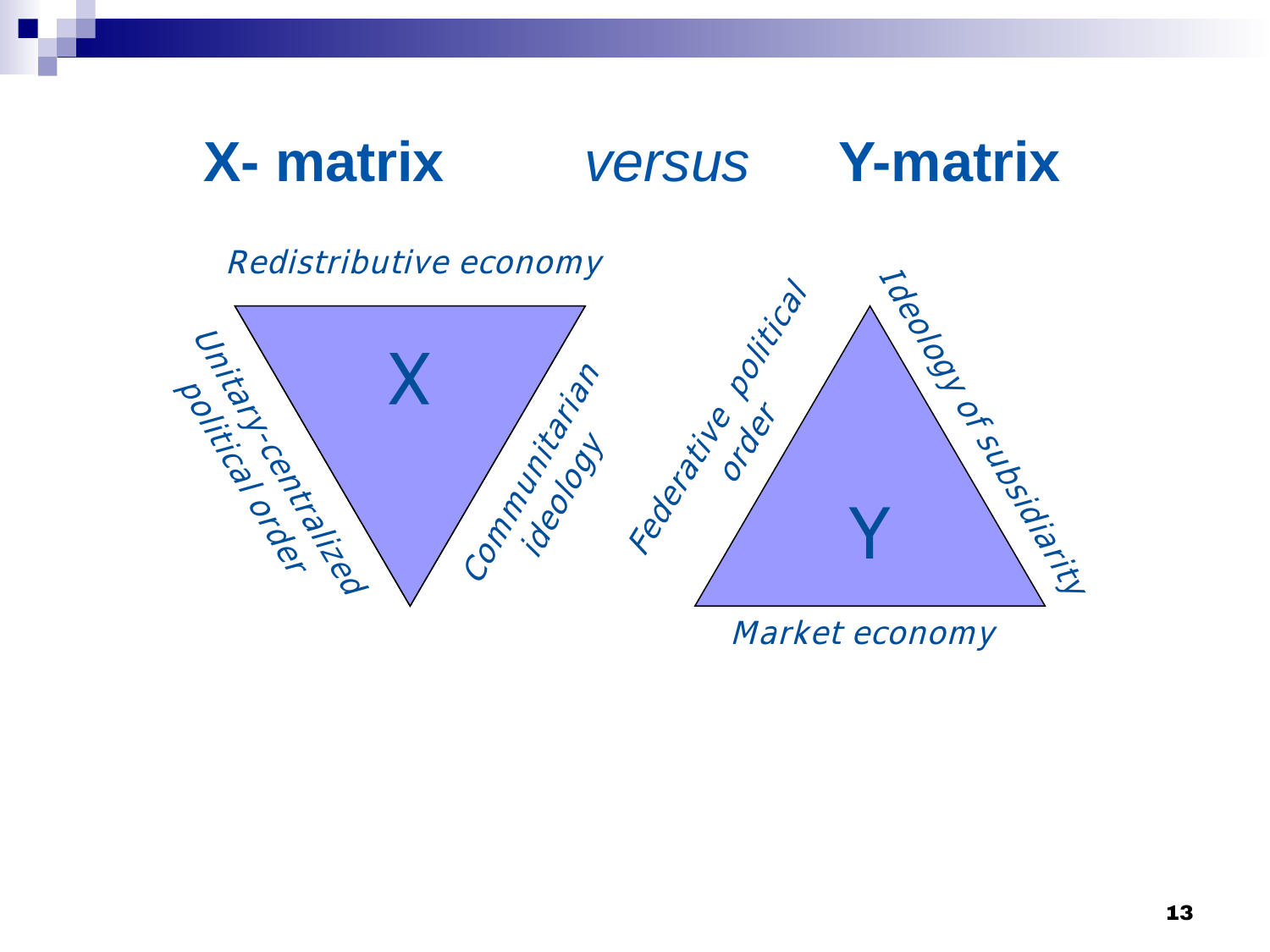

X- matrix 	versus 	Y-matrix
Redistributive economy
X
X
Y
Federative  political order
Ideology of subsidiarity
Unitary-centralized political order
Communitarian ideology
Market economy

13